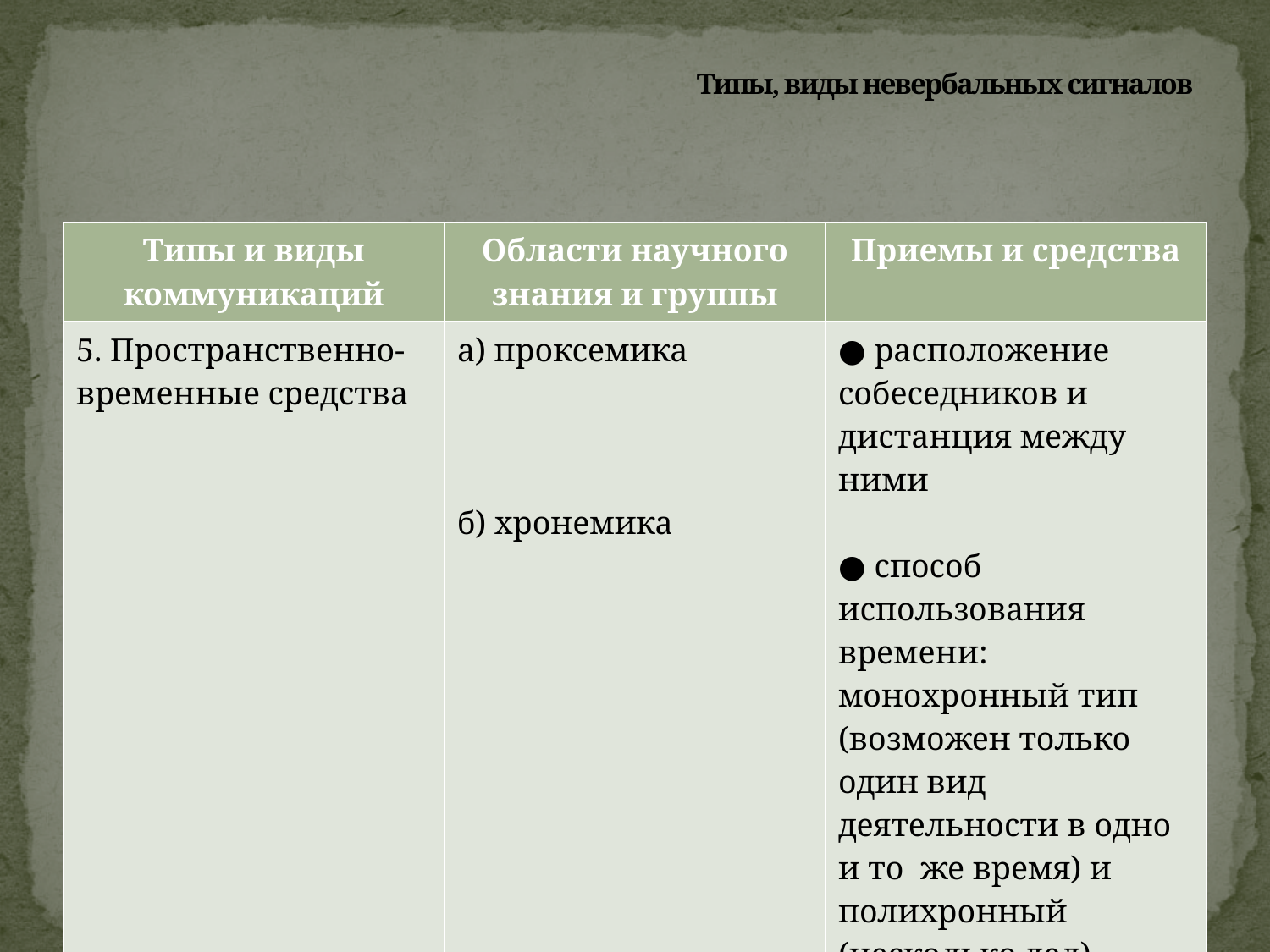

# Типы, виды невербальных сигналов
| Типы и виды коммуникаций | Области научного знания и группы | Приемы и средства |
| --- | --- | --- |
| 5. Пространственно-временные средства | а) проксемика   б) хронемика | ● расположение собеседников и дистанция между ними ● способ использования времени: монохронный тип (возможен только один вид деятельности в одно и то же время) и полихронный (несколько дел) |